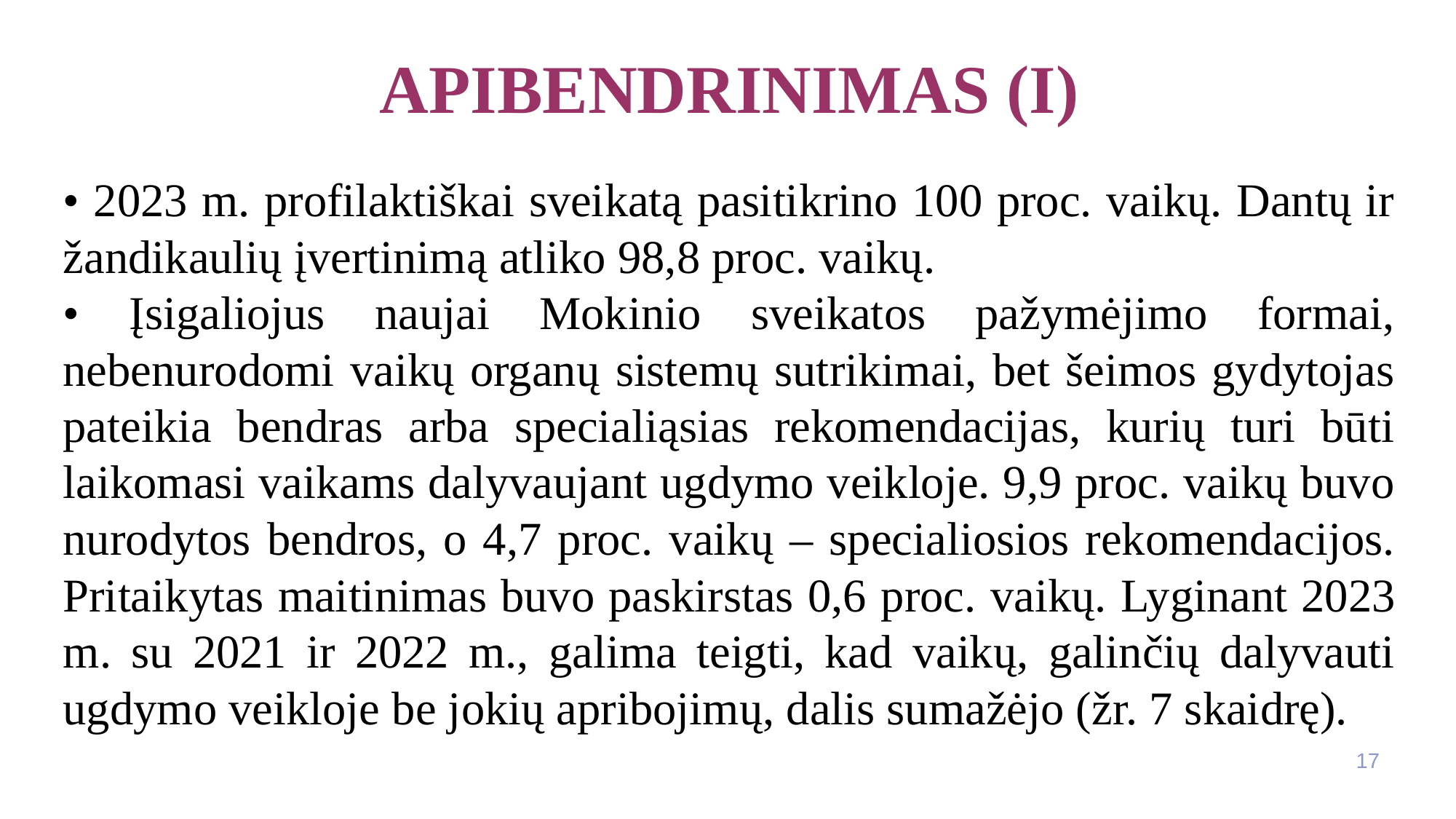

# Apibendrinimas (i)
• 2023 m. profilaktiškai sveikatą pasitikrino 100 proc. vaikų. Dantų ir žandikaulių įvertinimą atliko 98,8 proc. vaikų.
• Įsigaliojus naujai Mokinio sveikatos pažymėjimo formai, nebenurodomi vaikų organų sistemų sutrikimai, bet šeimos gydytojas pateikia bendras arba specialiąsias rekomendacijas, kurių turi būti laikomasi vaikams dalyvaujant ugdymo veikloje. 9,9 proc. vaikų buvo nurodytos bendros, o 4,7 proc. vaikų – specialiosios rekomendacijos. Pritaikytas maitinimas buvo paskirstas 0,6 proc. vaikų. Lyginant 2023 m. su 2021 ir 2022 m., galima teigti, kad vaikų, galinčių dalyvauti ugdymo veikloje be jokių apribojimų, dalis sumažėjo (žr. 7 skaidrę).
17